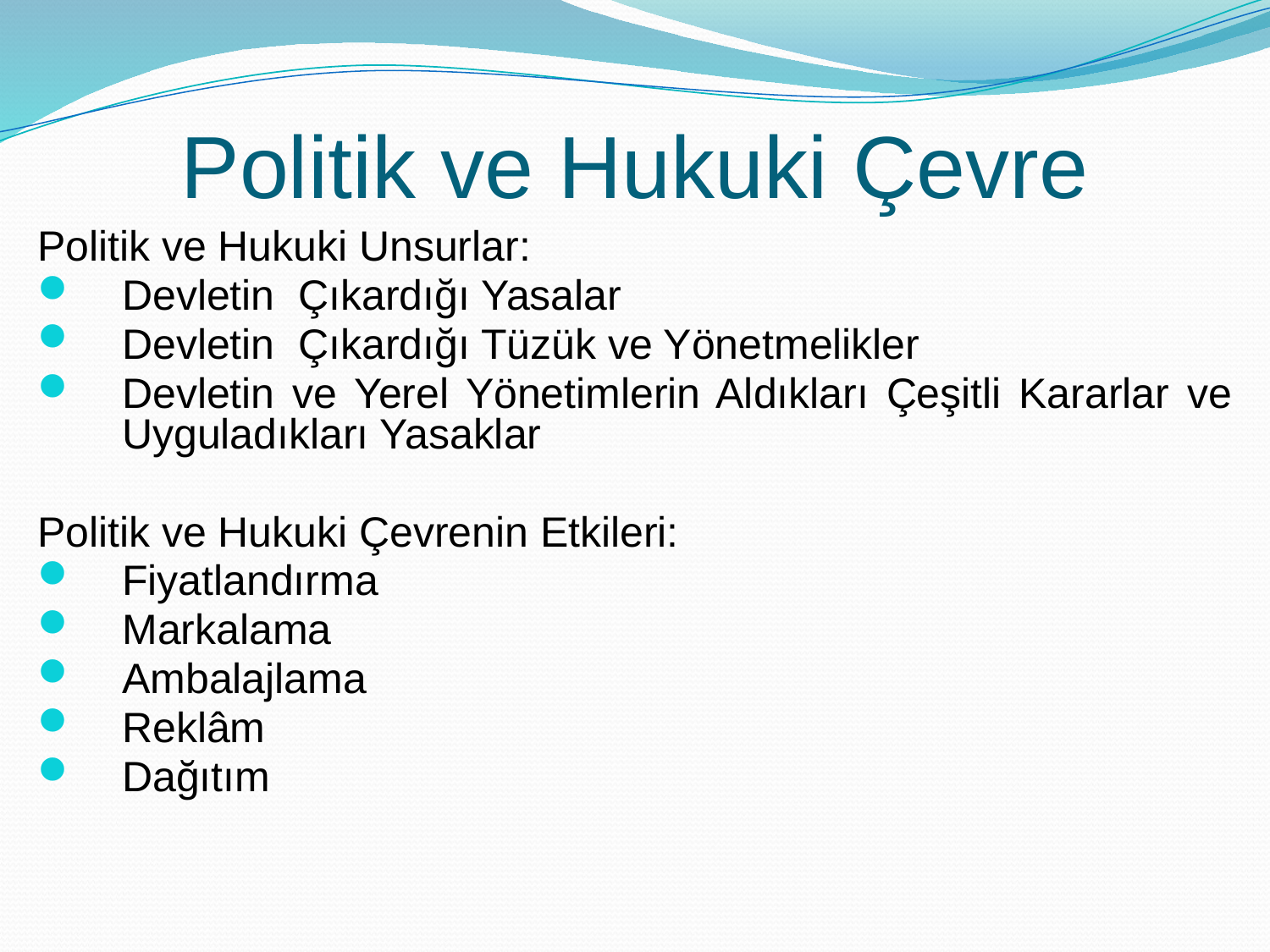

# Politik ve Hukuki Çevre
Politik ve Hukuki Unsurlar:
Devletin  Çıkardığı Yasalar
Devletin  Çıkardığı Tüzük ve Yönetmelikler
Devletin ve Yerel Yönetimlerin Aldıkları Çeşitli Kararlar ve Uyguladıkları Yasaklar

Politik ve Hukuki Çevrenin Etkileri:
Fiyatlandırma
Markalama
Ambalajlama
Reklâm
Dağıtım